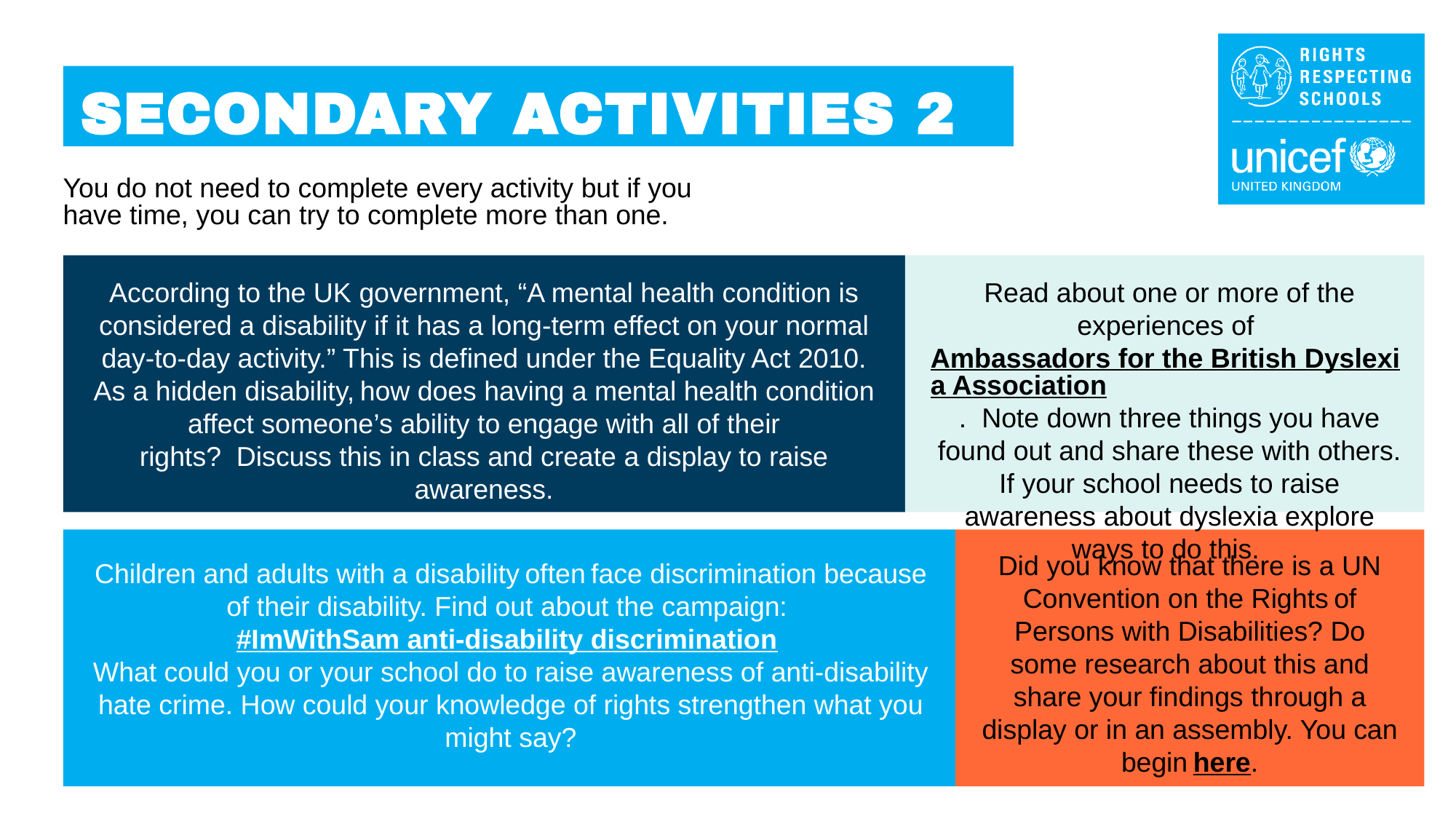

SECONDARY ACTIVITIES 2
You do not need to complete every activity but if you have time, you can try to complete more than one.

According to the UK government, “A mental health condition is considered a disability if it has a long-term effect on your normal day-to-day activity.” This is defined under the Equality Act 2010. As a hidden disability, how does having a mental health condition affect someone’s ability to engage with all of their rights?  Discuss this in class and create a display to raise awareness.
Read about one or more of the experiences of Ambassadors for the British Dyslexia Association.  Note down three things you have found out and share these with others. If your school needs to raise awareness about dyslexia explore ways to do this.

Did you know that there is a UN Convention on the Rights of Persons with Disabilities? Do some research about this and share your findings through a display or in an assembly. You can begin here.
Children and adults with a disability often face discrimination because of their disability. Find out about the campaign:
#ImWithSam anti-disability discrimination
What could you or your school do to raise awareness of anti-disability hate crime. How could your knowledge of rights strengthen what you might say?